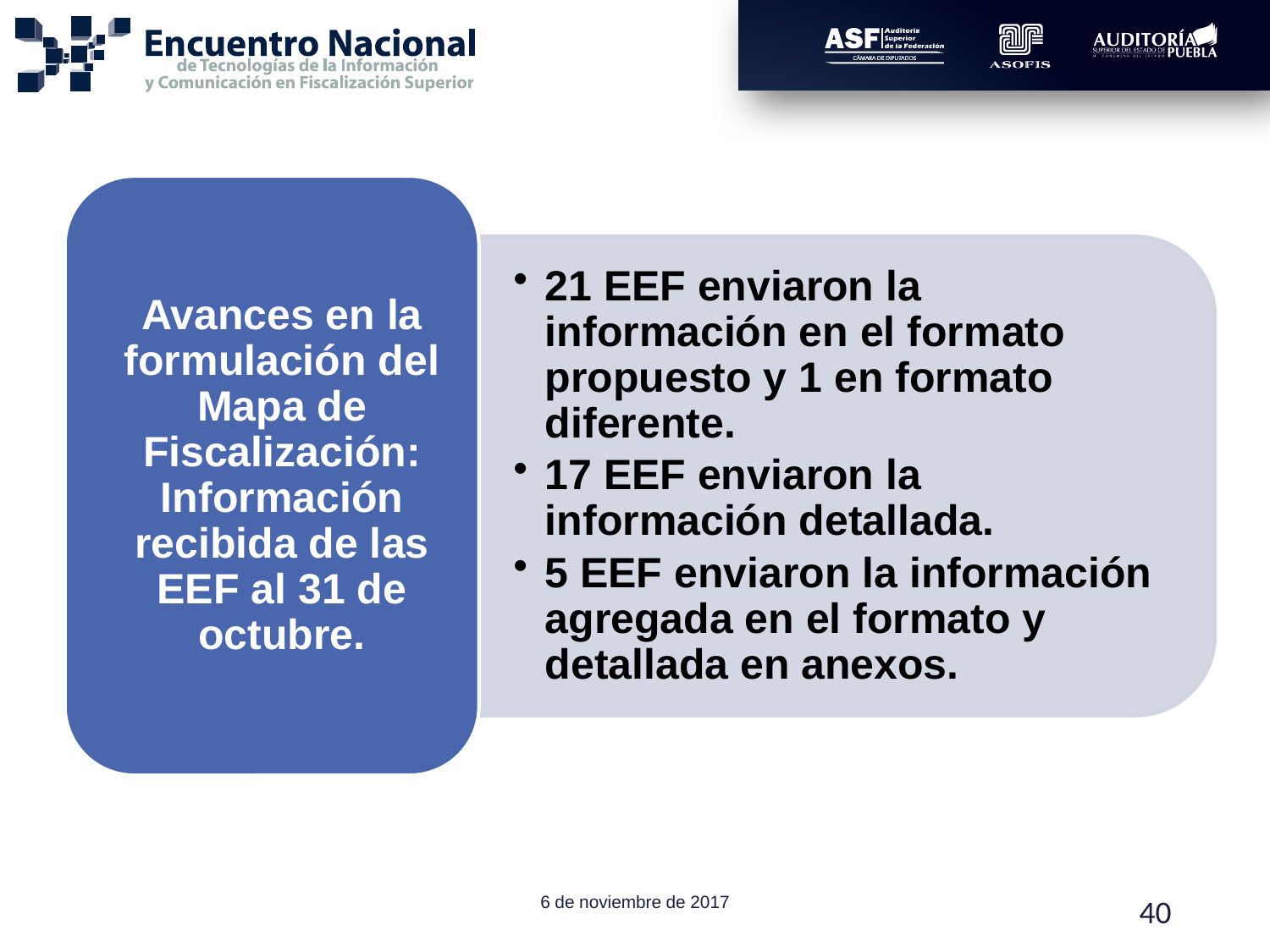

21 EEF enviaron la información en el formato propuesto y 1 en formato diferente.
17 EEF enviaron la información detallada.
5 EEF enviaron la información agregada en el formato y detallada en anexos.
Avances en la formulación del Mapa de Fiscalización: Información recibida de las EEF al 31 de octubre.